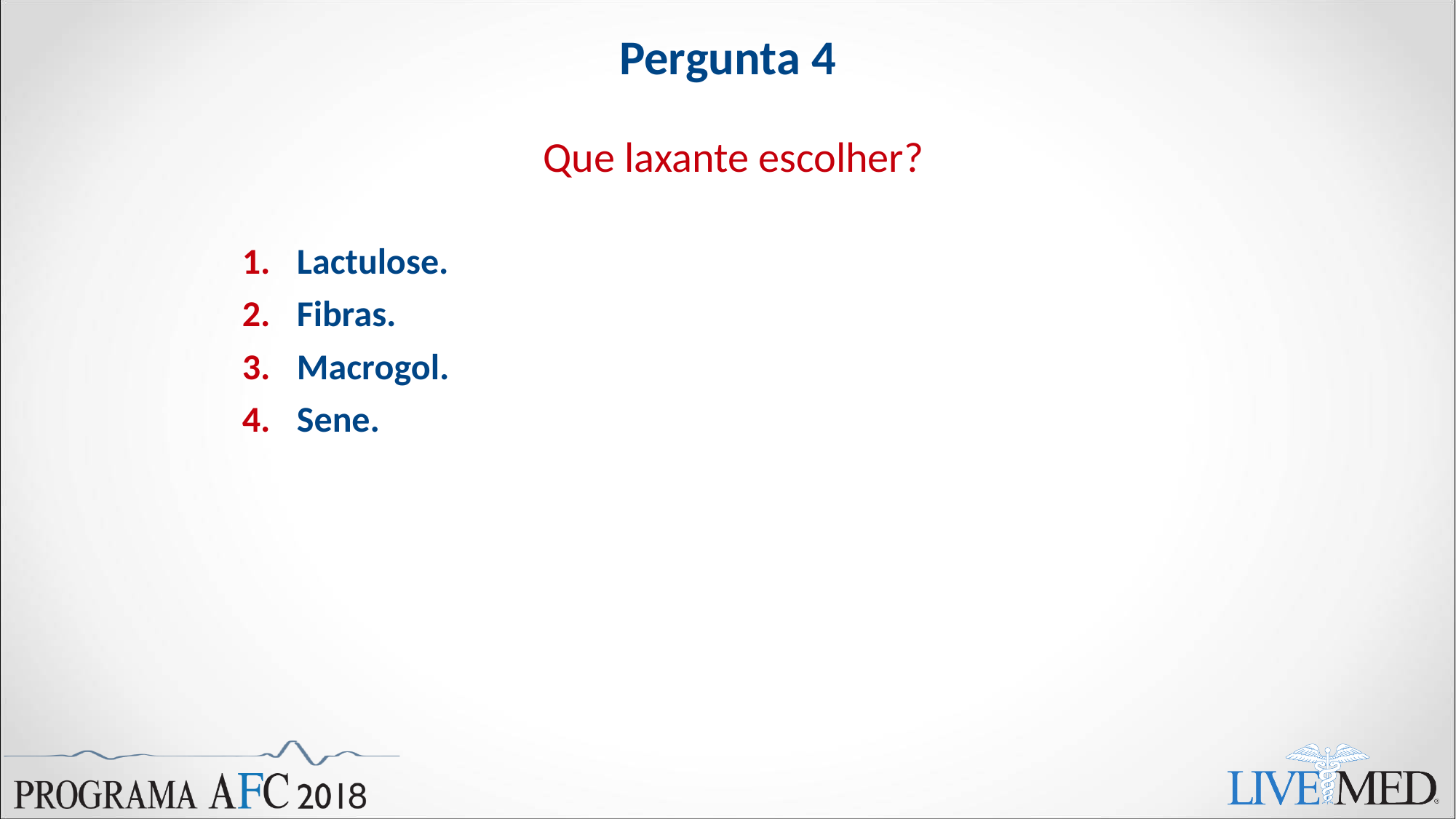

# Pergunta 4
Que laxante escolher?
Lactulose.
Fibras.
Macrogol.
Sene.